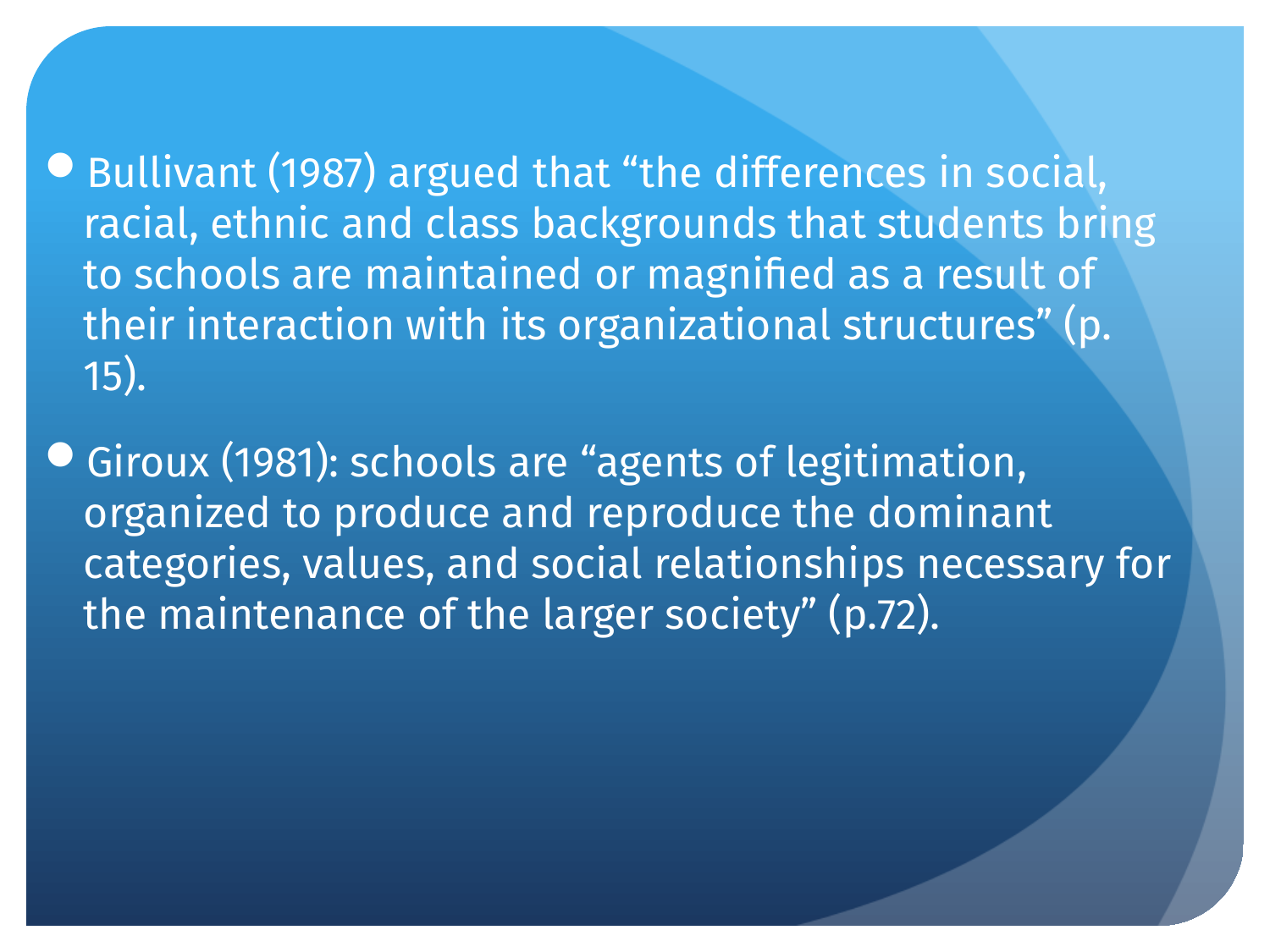

Bullivant (1987) argued that “the differences in social, racial, ethnic and class backgrounds that students bring to schools are maintained or magnified as a result of their interaction with its organizational structures” (p. 15).
Giroux (1981): schools are “agents of legitimation, organized to produce and reproduce the dominant categories, values, and social relationships necessary for the maintenance of the larger society” (p.72).